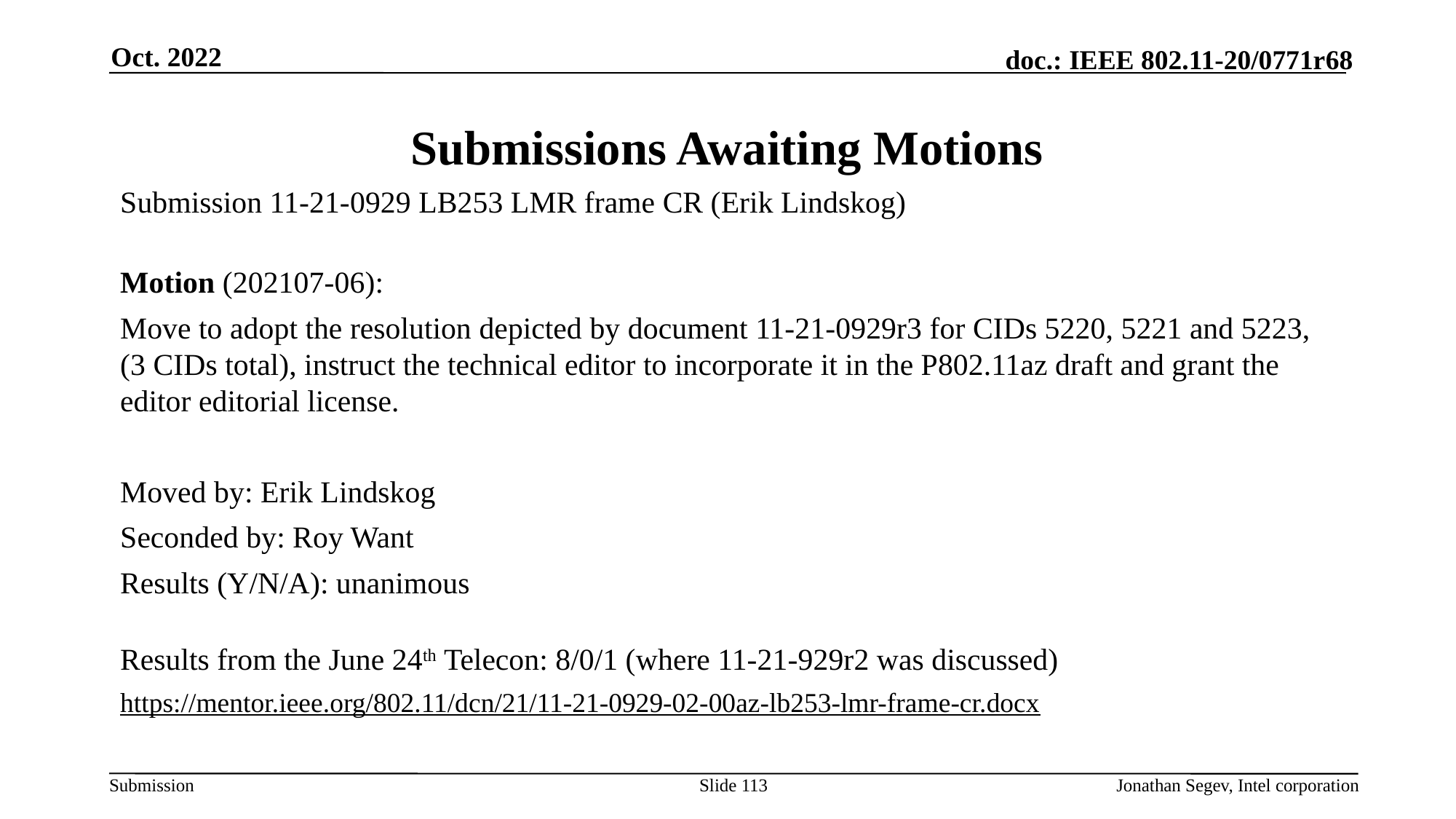

Oct. 2022
# Submissions Awaiting Motions
Submission 11-21-0929 LB253 LMR frame CR (Erik Lindskog)

Motion (202107-06):
Move to adopt the resolution depicted by document 11-21-0929r3 for CIDs 5220, 5221 and 5223, (3 CIDs total), instruct the technical editor to incorporate it in the P802.11az draft and grant the editor editorial license.

Moved by: Erik Lindskog
Seconded by: Roy Want
Results (Y/N/A): unanimous

Results from the June 24th Telecon: 8/0/1 (where 11-21-929r2 was discussed)
https://mentor.ieee.org/802.11/dcn/21/11-21-0929-02-00az-lb253-lmr-frame-cr.docx
Slide 113
Jonathan Segev, Intel corporation